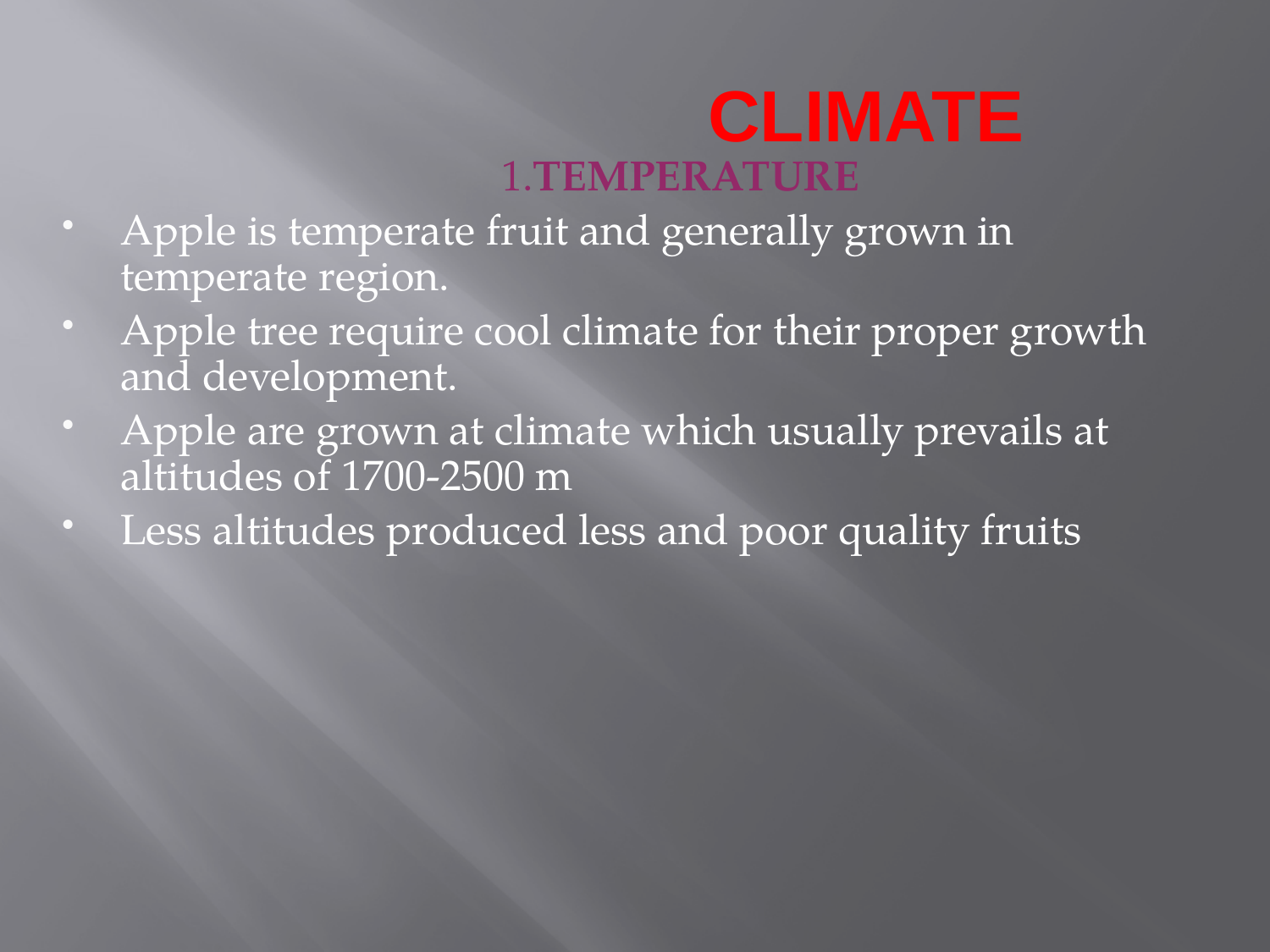

# CLIMATE
				1.TEMPERATURE
Apple is temperate fruit and generally grown in temperate region.
Apple tree require cool climate for their proper growth and development.
Apple are grown at climate which usually prevails at altitudes of 1700-2500 m
Less altitudes produced less and poor quality fruits